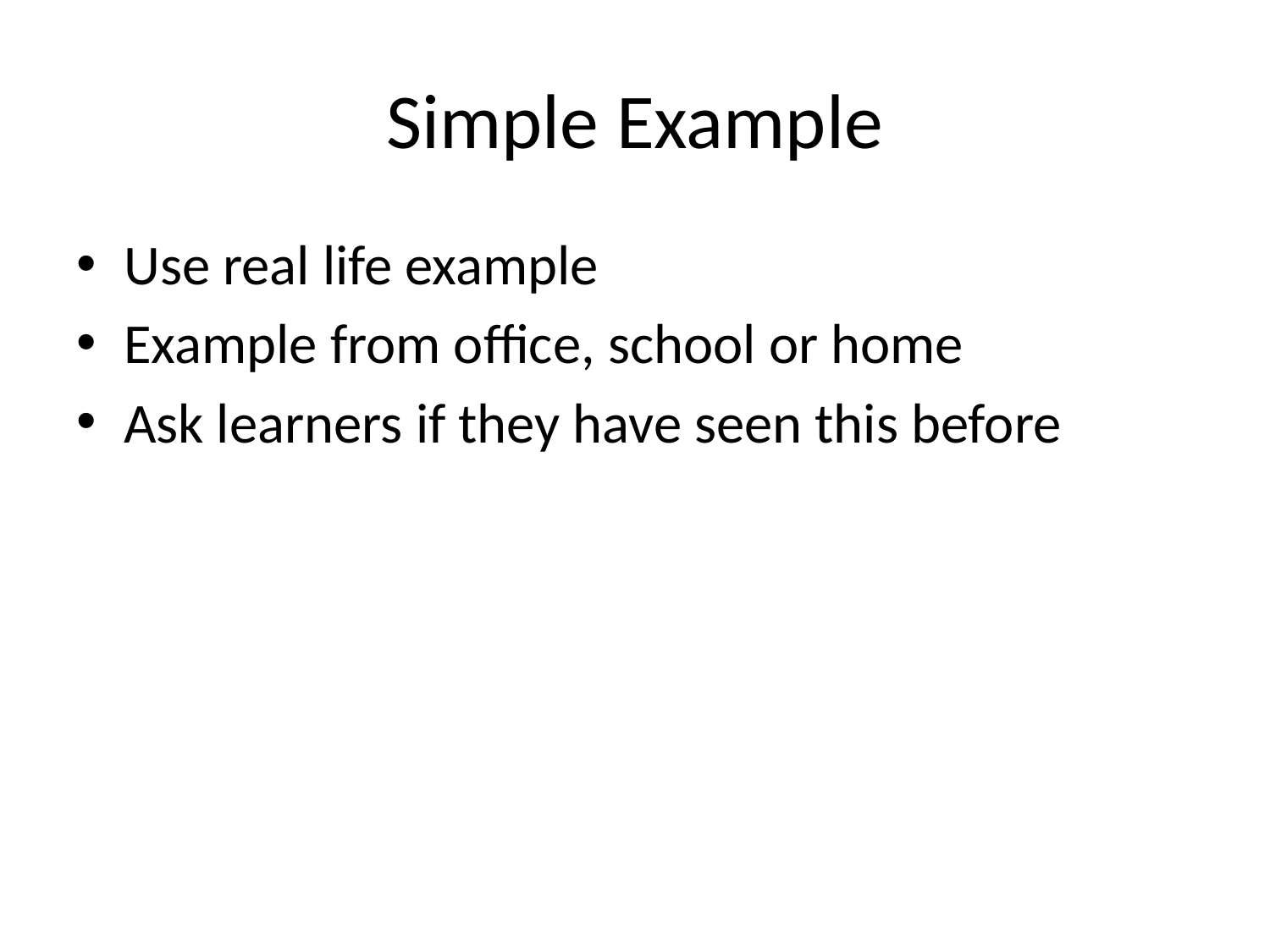

# Simple Example
Use real life example
Example from office, school or home
Ask learners if they have seen this before